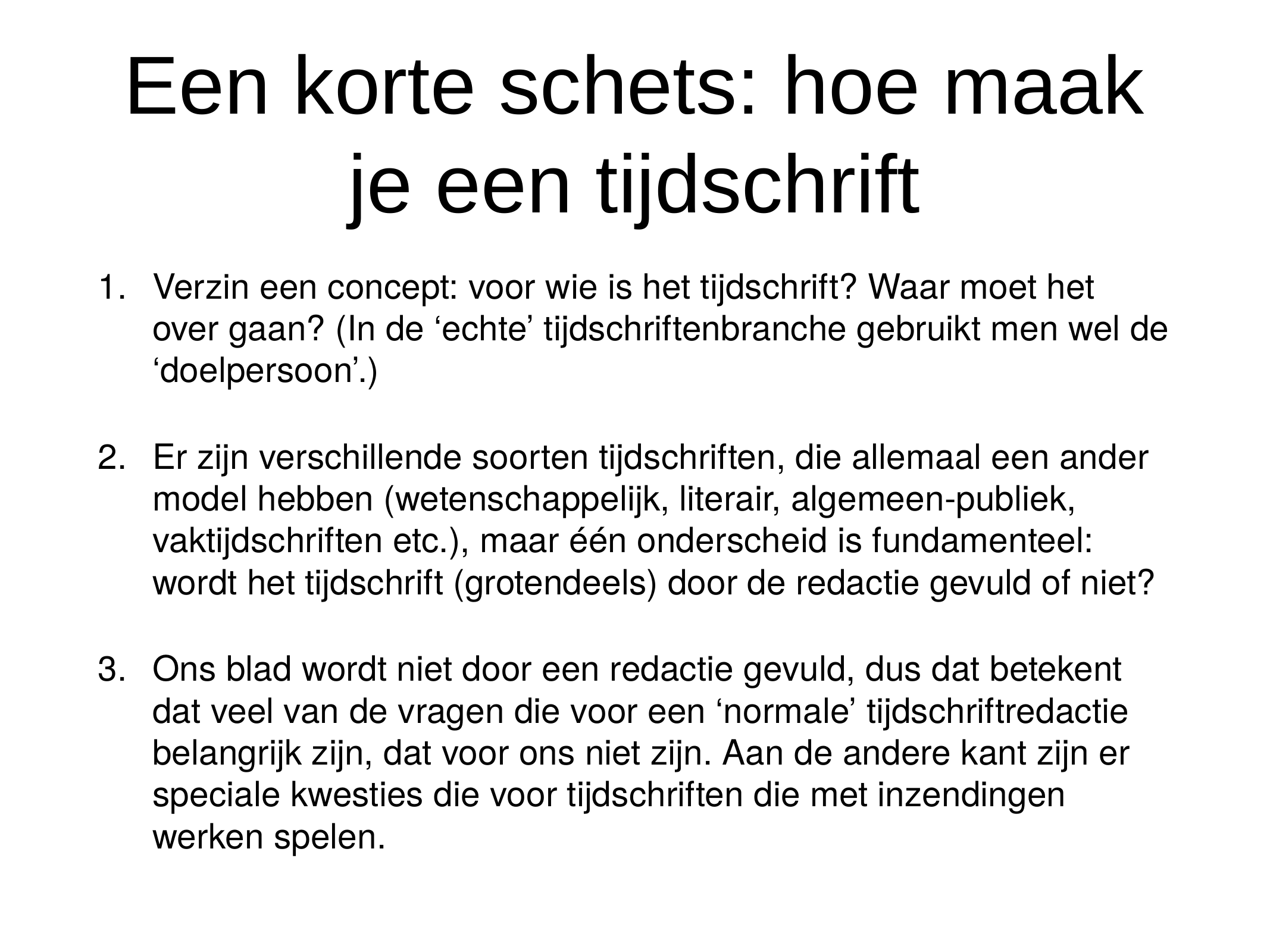

# Een korte schets: hoe maak je een tijdschrift
Verzin een concept: voor wie is het tijdschrift? Waar moet het over gaan? (In de ‘echte’ tijdschriftenbranche gebruikt men wel de ‘doelpersoon’.)
Er zijn verschillende soorten tijdschriften, die allemaal een ander model hebben (wetenschappelijk, literair, algemeen-publiek, vaktijdschriften etc.), maar één onderscheid is fundamenteel: wordt het tijdschrift (grotendeels) door de redactie gevuld of niet?
Ons blad wordt niet door een redactie gevuld, dus dat betekent dat veel van de vragen die voor een ‘normale’ tijdschriftredactie belangrijk zijn, dat voor ons niet zijn. Aan de andere kant zijn er speciale kwesties die voor tijdschriften die met inzendingen werken spelen.